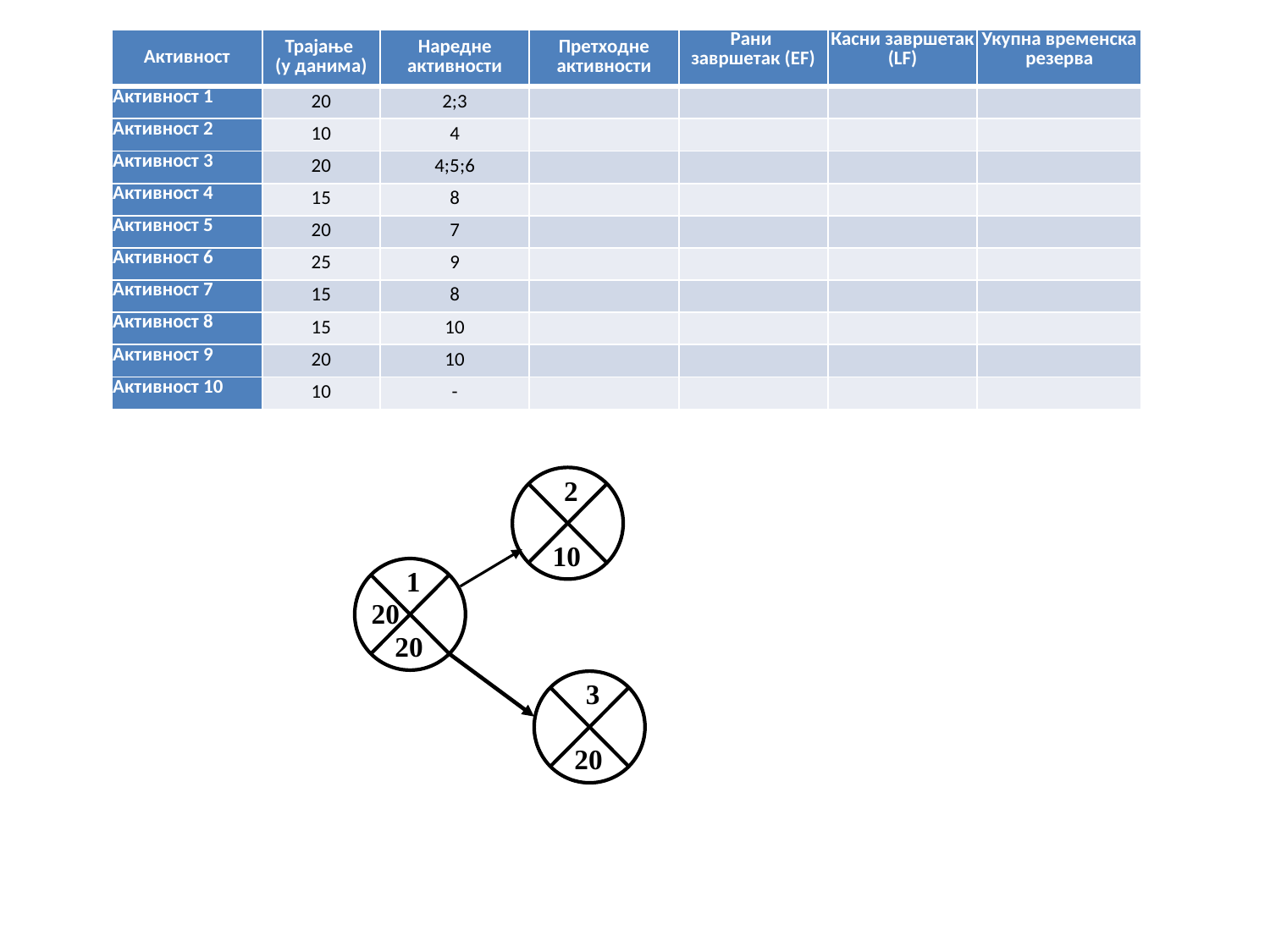

| Активност | Трајање (у данима) | Наредне активности | Претходне активности | Рани завршетак (ЕF) | Касни завршетак (LF) | Укупна временска резерва |
| --- | --- | --- | --- | --- | --- | --- |
| Активност 1 | 20 | 2;3 |  |  |  |  |
| Активност 2 | 10 | 4 |  |  |  |  |
| Активност 3 | 20 | 4;5;6 |  |  |  |  |
| Активност 4 | 15 | 8 |  |  |  |  |
| Активност 5 | 20 | 7 |  |  |  |  |
| Активност 6 | 25 | 9 |  |  |  |  |
| Активност 7 | 15 | 8 |  |  |  |  |
| Активност 8 | 15 | 10 |  |  |  |  |
| Активност 9 | 20 | 10 |  |  |  |  |
| Активност 10 | 10 | - |  |  |  |  |

2

10
1

20
20
3

20